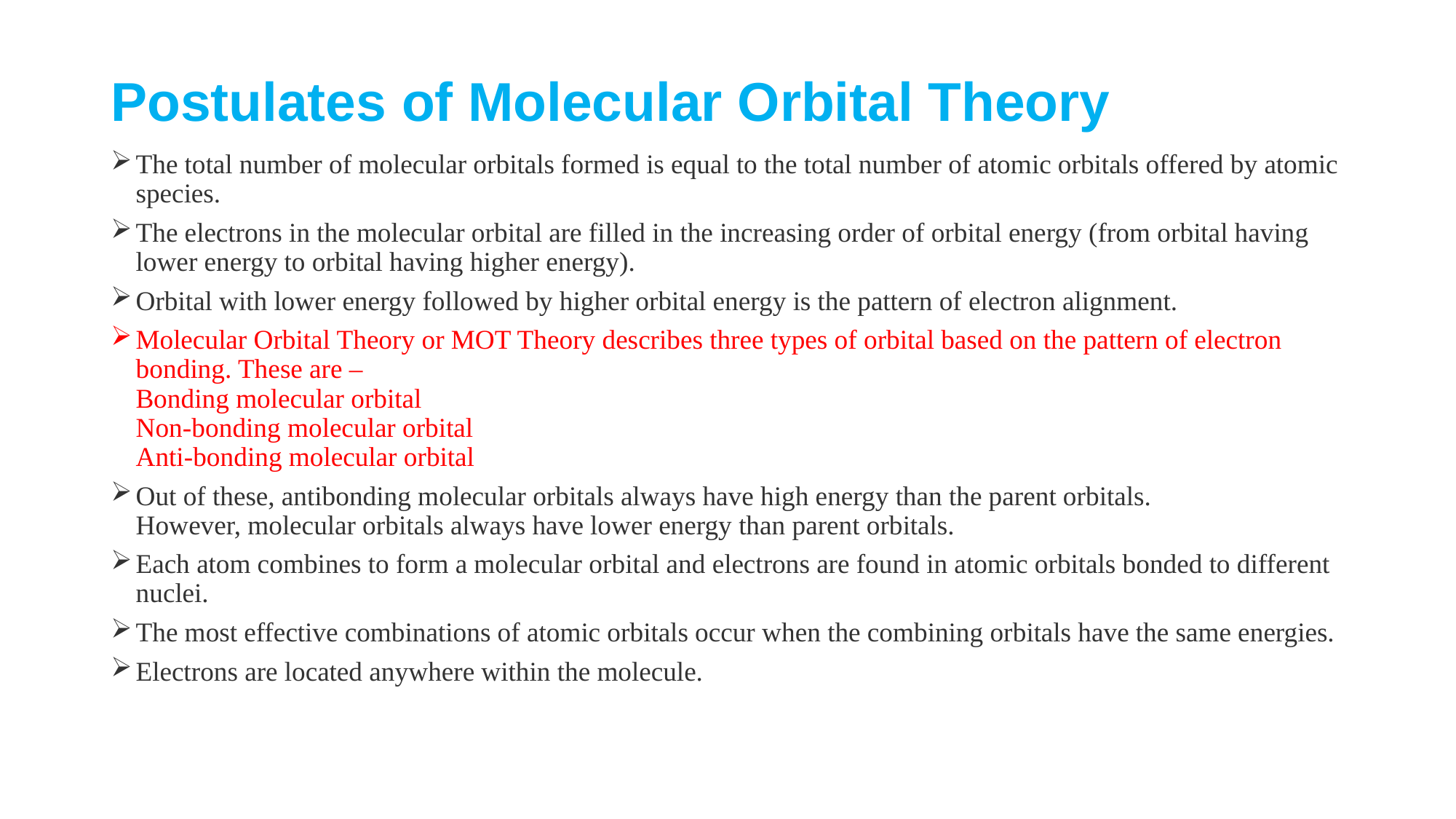

# Postulates of Molecular Orbital Theory
The total number of molecular orbitals formed is equal to the total number of atomic orbitals offered by atomic species.
The electrons in the molecular orbital are filled in the increasing order of orbital energy (from orbital having lower energy to orbital having higher energy).
Orbital with lower energy followed by higher orbital energy is the pattern of electron alignment.
Molecular Orbital Theory or MOT Theory describes three types of orbital based on the pattern of electron bonding. These are –
Bonding molecular orbital
Non-bonding molecular orbital
Anti-bonding molecular orbital
Out of these, antibonding molecular orbitals always have high energy than the parent orbitals.
However, molecular orbitals always have lower energy than parent orbitals.
Each atom combines to form a molecular orbital and electrons are found in atomic orbitals bonded to different nuclei.
The most effective combinations of atomic orbitals occur when the combining orbitals have the same energies.
Electrons are located anywhere within the molecule.